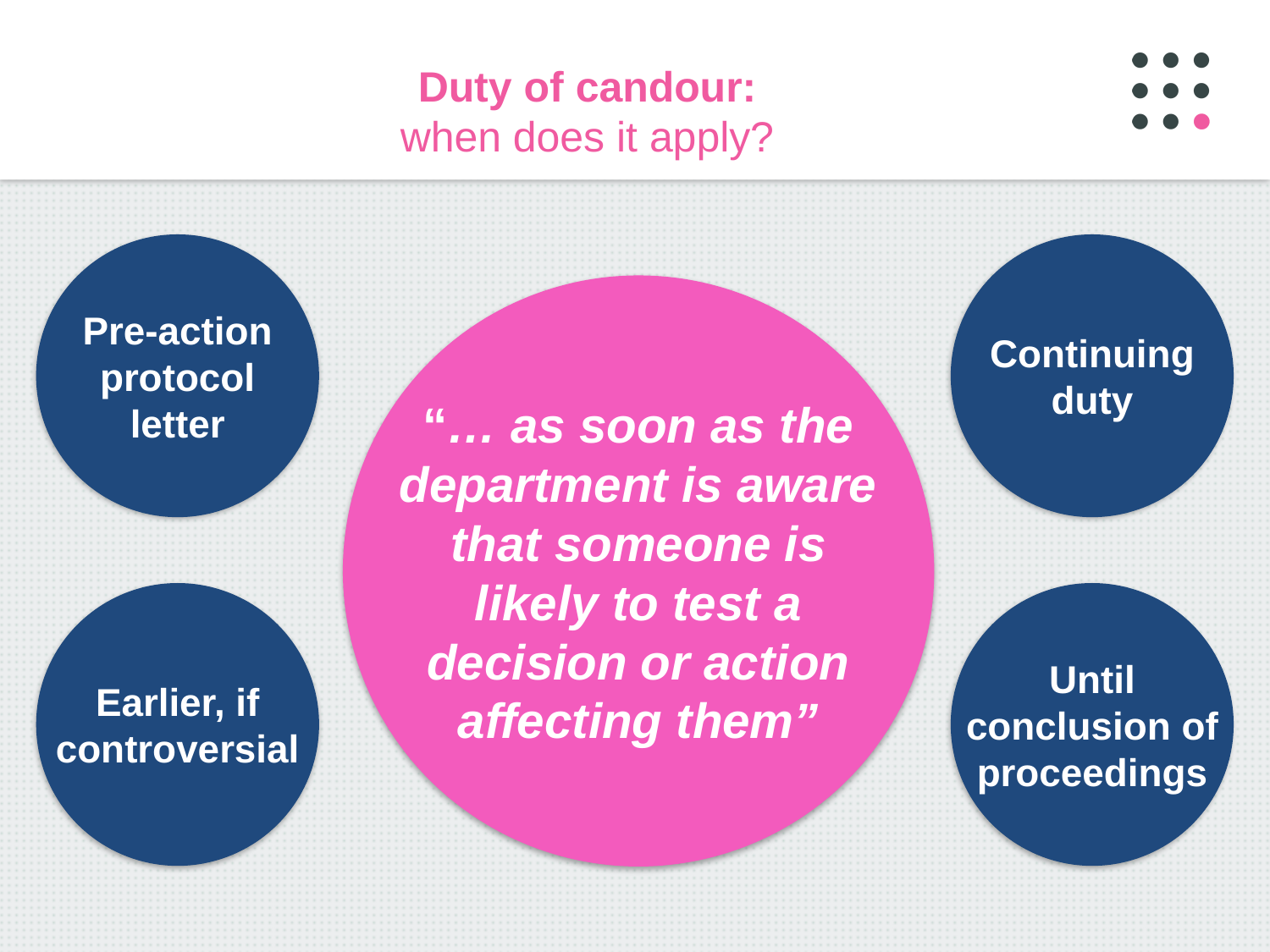

# Duty of candour: when does it apply?

Pre-action protocol letter

Continuing duty

“… as soon as the department is aware that someone is likely to test a decision or action affecting them”

Earlier, if controversial

Until conclusion of proceedings